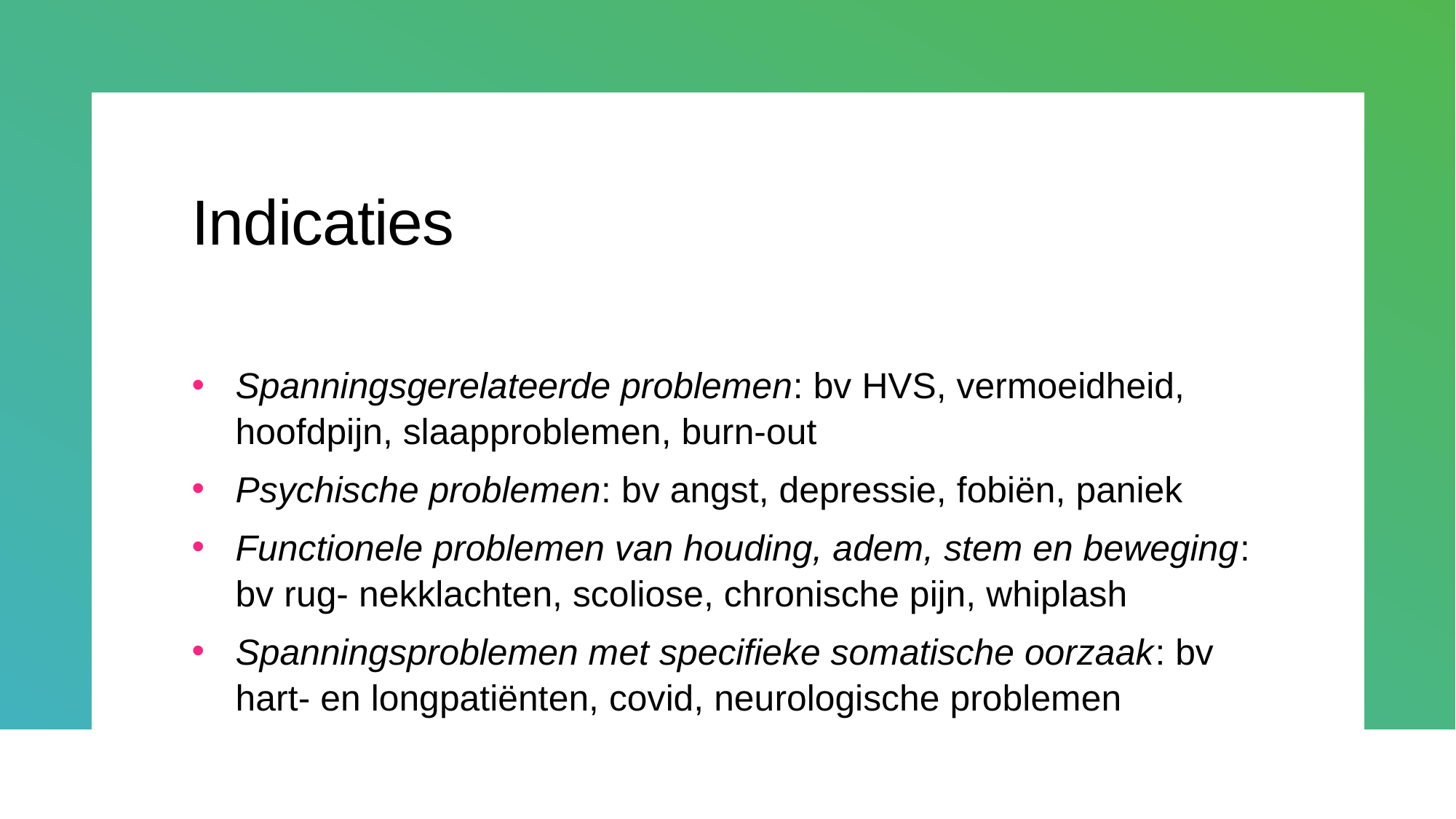

# Indicaties
Spanningsgerelateerde problemen: bv HVS, vermoeidheid, hoofdpijn, slaapproblemen, burn-out
Psychische problemen: bv angst, depressie, fobiën, paniek
Functionele problemen van houding, adem, stem en beweging: bv rug- nekklachten, scoliose, chronische pijn, whiplash
Spanningsproblemen met specifieke somatische oorzaak: bv hart- en longpatiënten, covid, neurologische problemen